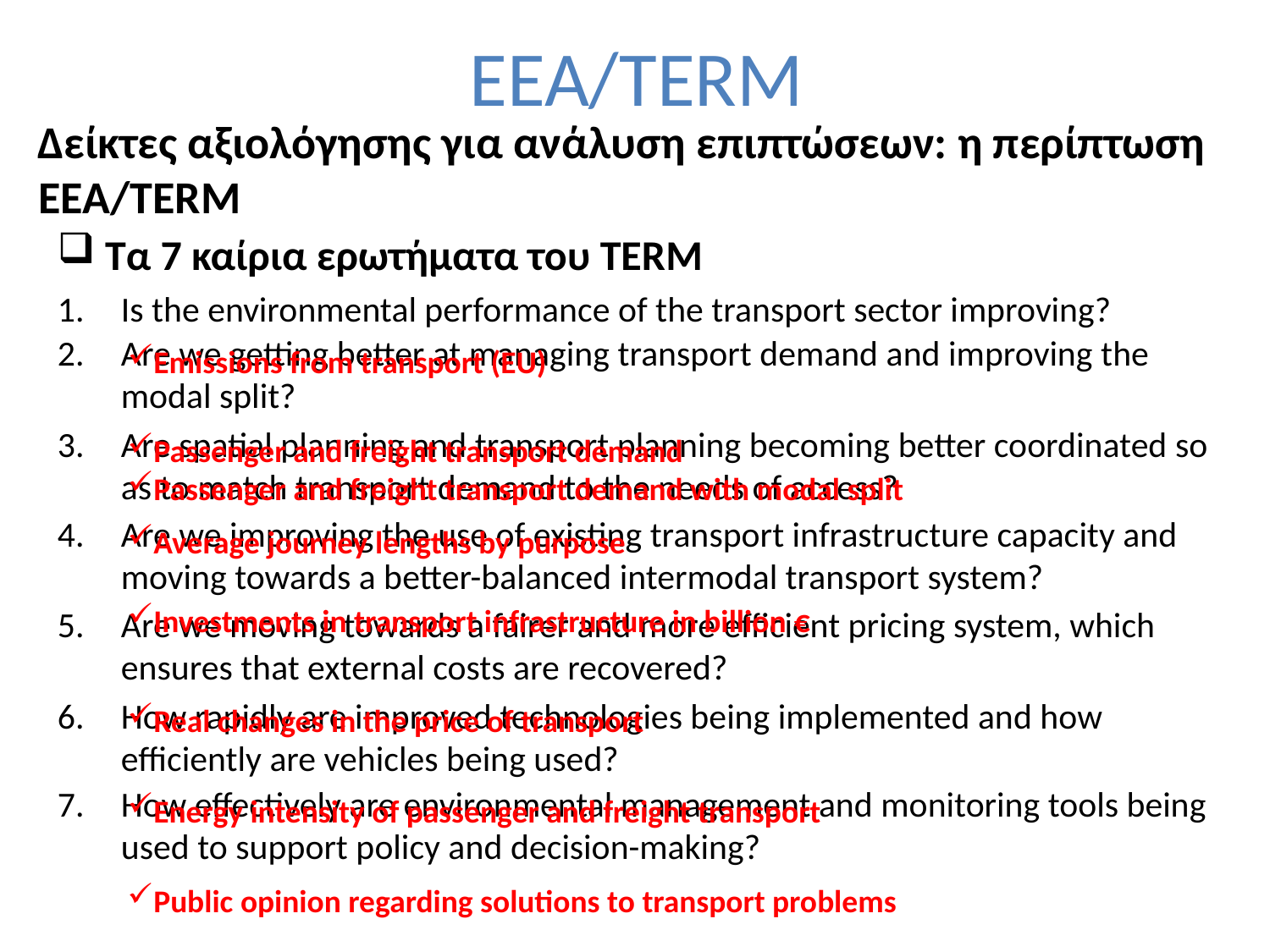

ΕΕΑ/TERM
Δείκτες αξιολόγησης για ανάλυση επιπτώσεων: η περίπτωση ΕΕΑ/TERM
 Τα 7 καίρια ερωτήματα του TERM
1.	Is the environmental performance of the transport sector improving?
2.	Are we getting better at managing transport demand and improving the modal split?
Emissions from transport (EU)
3.	Are spatial planning and transport planning becoming better coordinated so as to match transport demand to the needs of access?
Passenger and freight transport demand
Passenger and freight transport demand with modal split
4.	Are we improving the use of existing transport infrastructure capacity and moving towards a better-balanced intermodal transport system?
Average journey lengths by purpose
Investments in transport infrastructure in billion €
5.	Are we moving towards a fairer and more efficient pricing system, which ensures that external costs are recovered?
6.	How rapidly are improved technologies being implemented and how efficiently are vehicles being used?
Real changes in the price of transport
7.	How effectively are environmental management and monitoring tools being used to support policy and decision-making?
Energy intensity of passenger and freight transport
Public opinion regarding solutions to transport problems